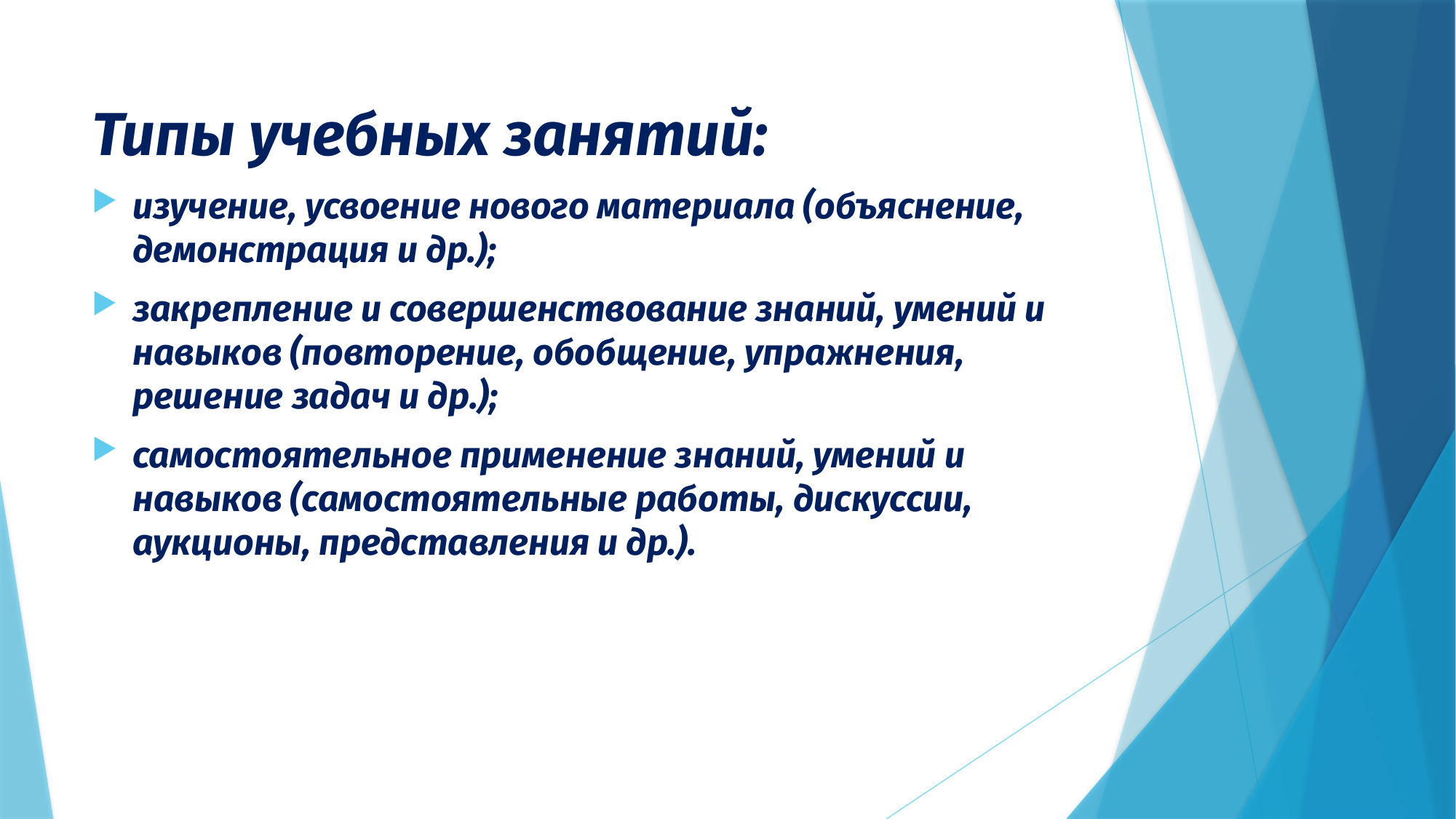

#
Типы учебных занятий:
изучение, усвоение нового материала (объяснение, демонстрация и др.);
закрепление и совершенствование знаний, умений и навыков (повторение, обобщение, упражнения, решение задач и др.);
самостоятельное применение знаний, умений и навыков (самостоятельные работы, дискуссии, аукционы, представления и др.).